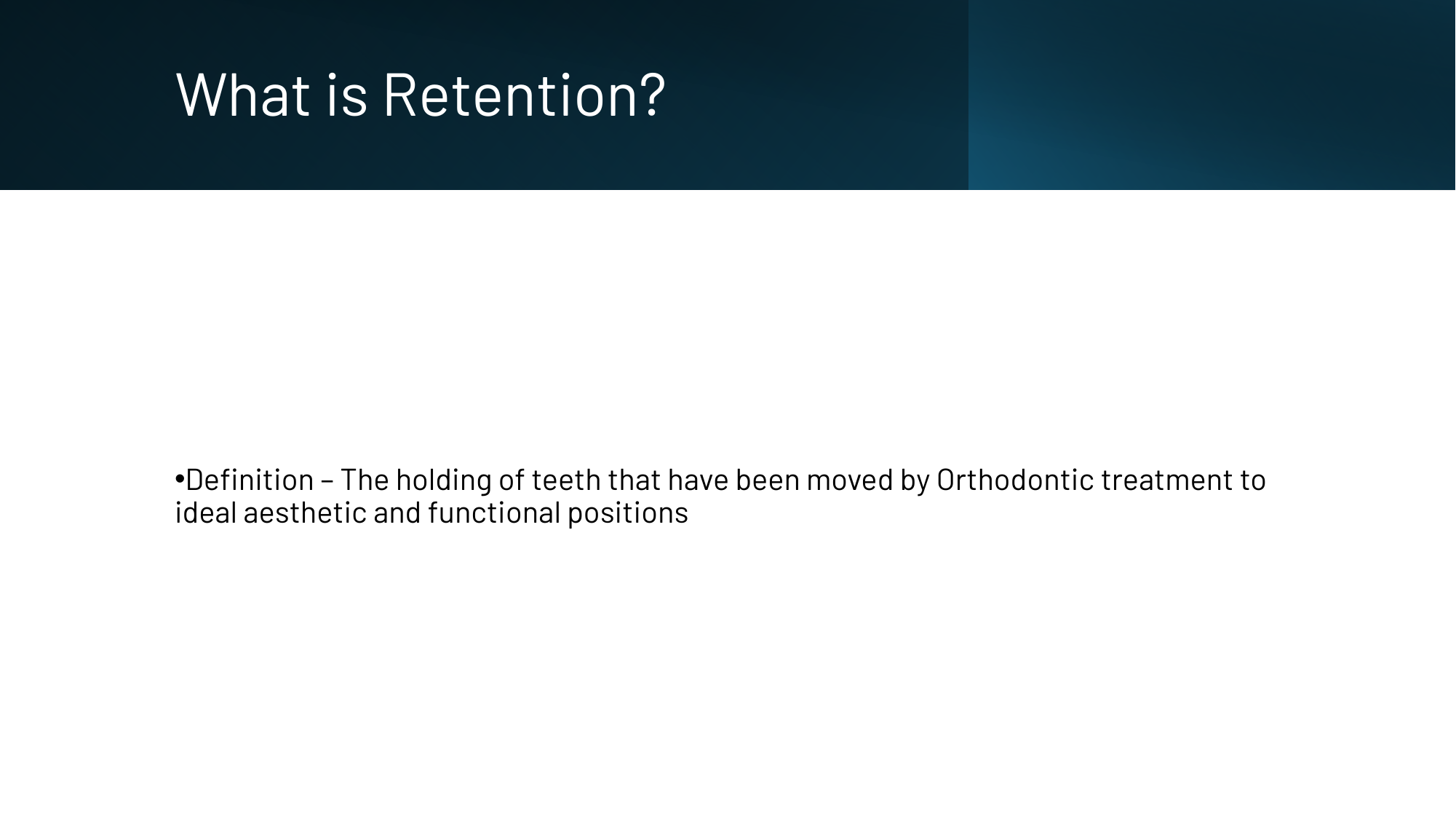

# What is Retention?
Definition – The holding of teeth that have been moved by Orthodontic treatment to ideal aesthetic and functional positions